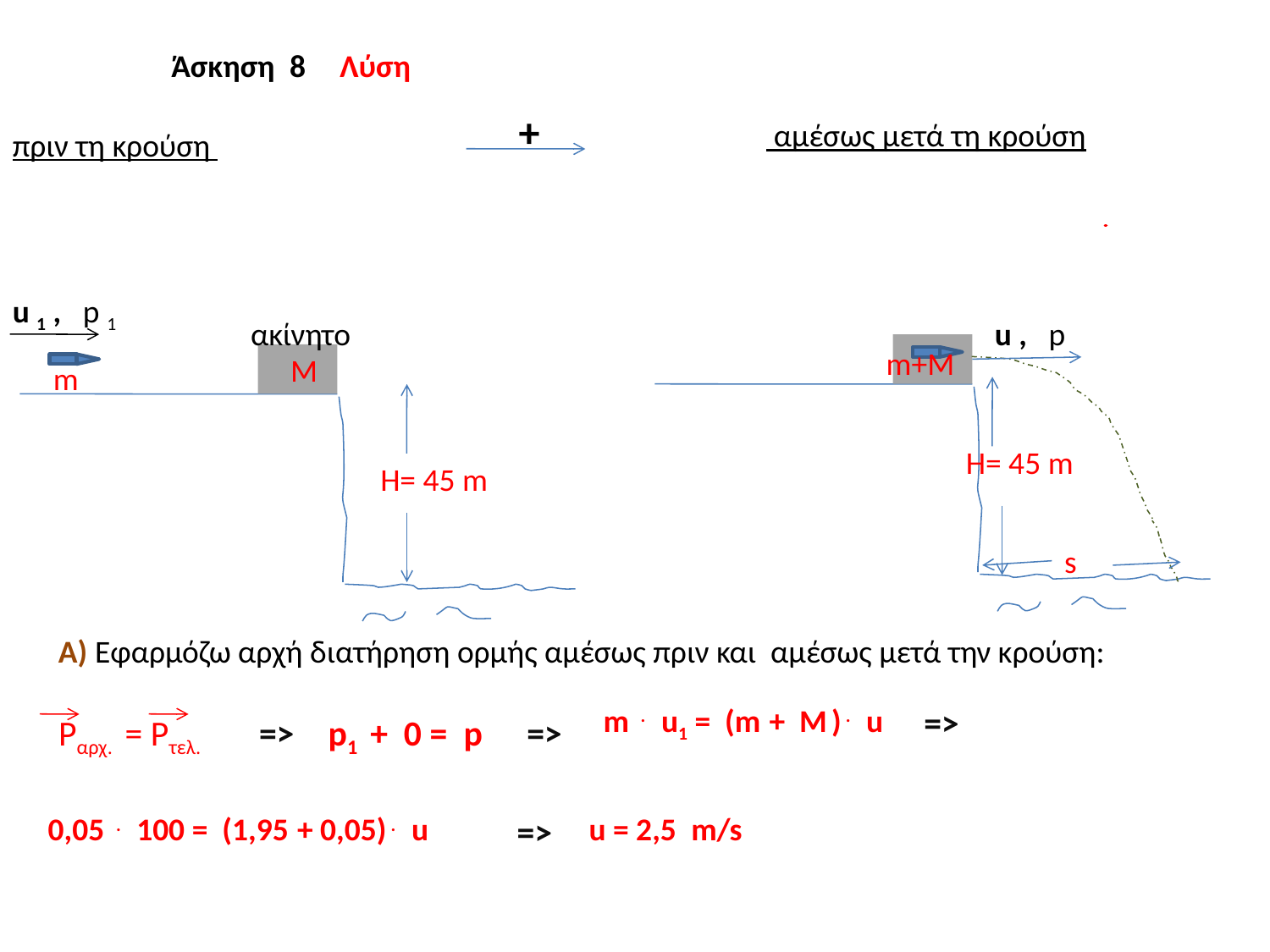

Άσκηση  8
Λύση
+
 αμέσως μετά τη κρούση
πριν τη κρούση
u 1 ,   p 1
ακίνητο
u ,   p

m+Μ

M

m

H= 45 m
H= 45 m
s

Α) Εφαρμόζω αρχή διατήρηση ορμής αμέσως πριν και  αμέσως μετά την κρούση:
m  .   u1 =  (m  +  M ) .   u
 =>
Pαρχ.  = Pτελ.
 =>
  p1  +  0 =  p
 =>
0,05  .   100 =  (1,95  + 0,05) .   u
 =>
u = 2,5  m/s